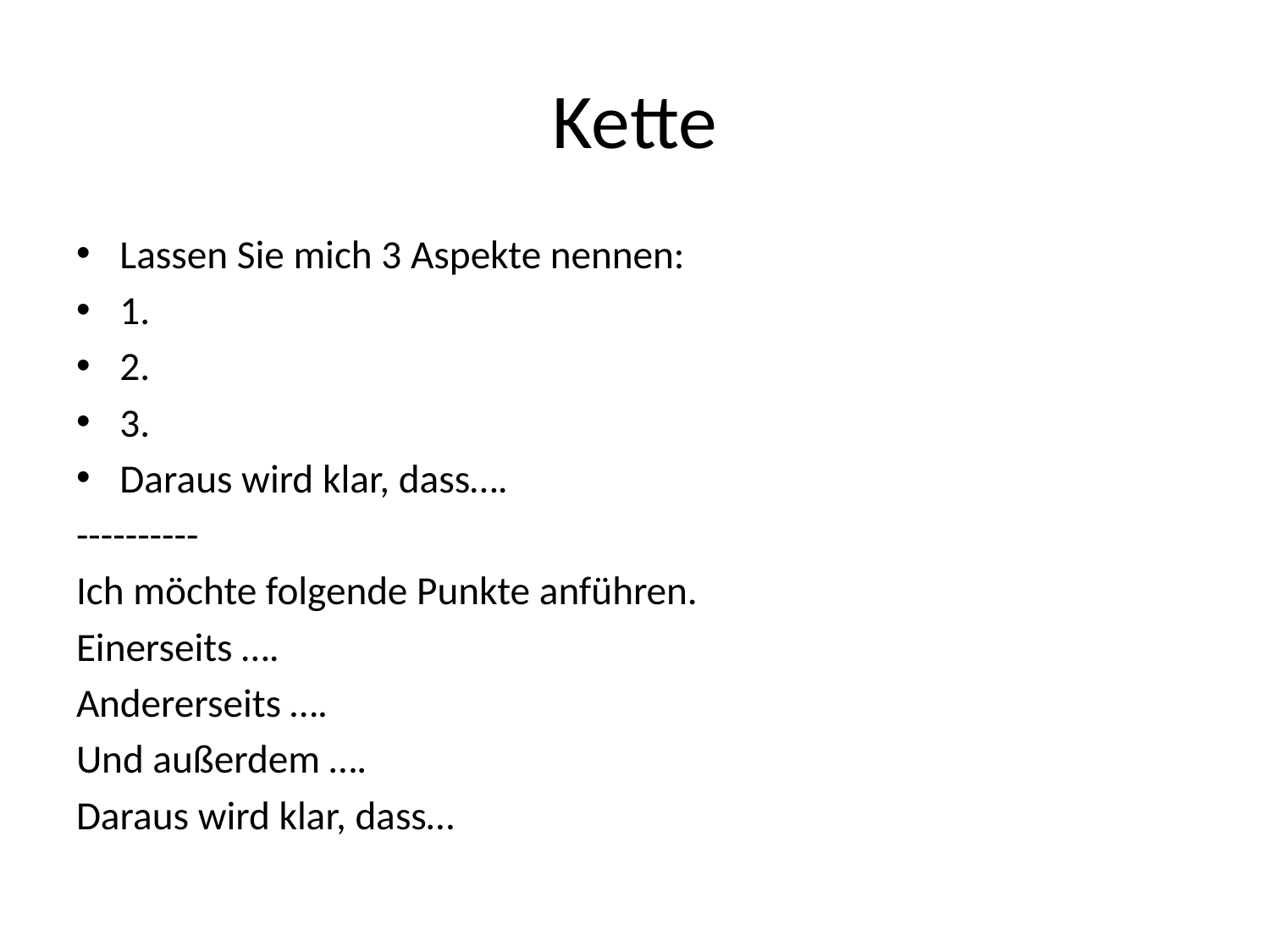

# Kette
Lassen Sie mich 3 Aspekte nennen:
1.
2.
3.
Daraus wird klar, dass….
----------
Ich möchte folgende Punkte anführen.
Einerseits ….
Andererseits ….
Und außerdem ….
Daraus wird klar, dass…